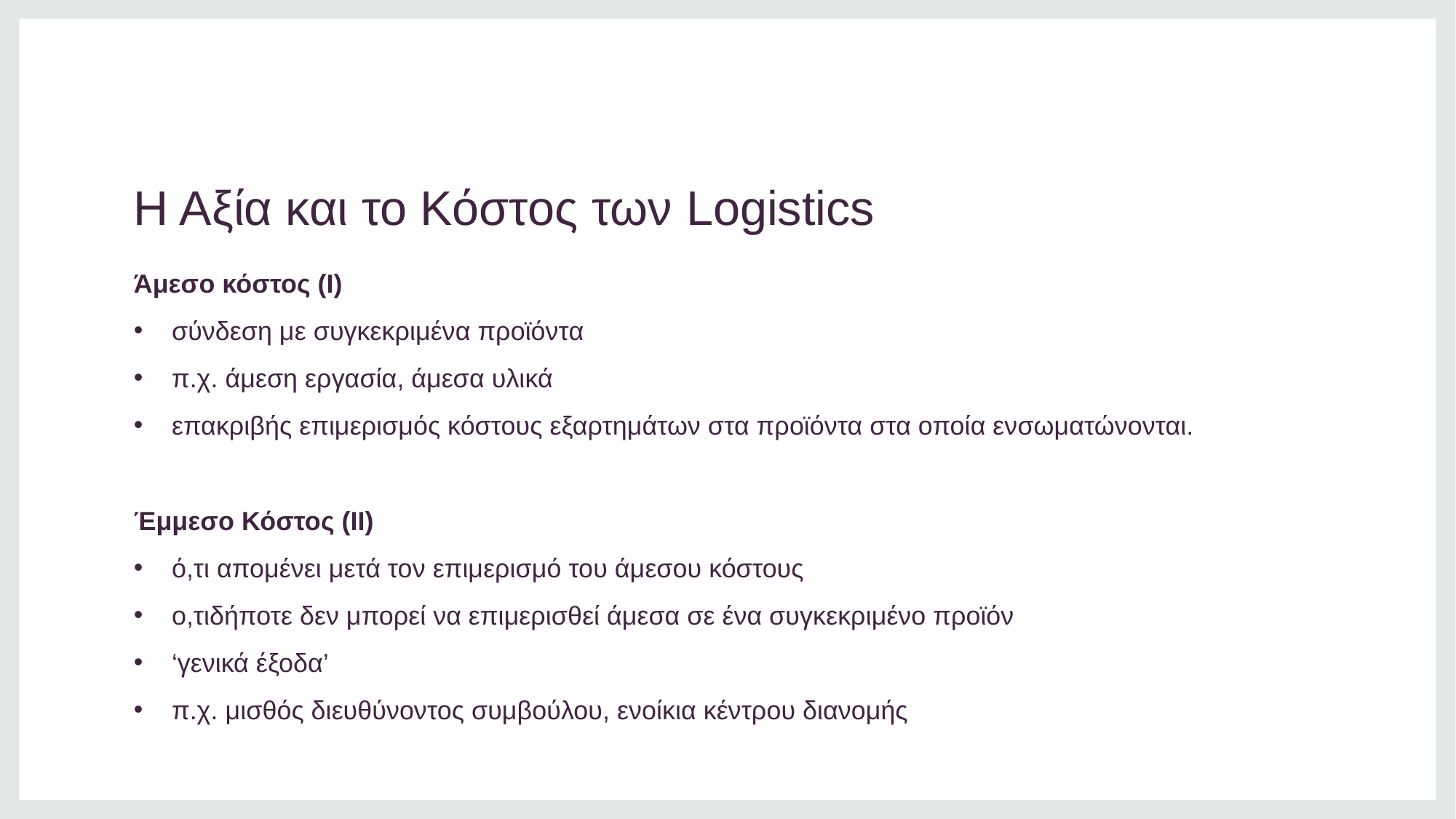

# Η Αξία και το Κόστος των Logistics
Άμεσο κόστος (Ι)
σύνδεση με συγκεκριμένα προϊόντα
π.χ. άμεση εργασία, άμεσα υλικά
επακριβής επιμερισμός κόστους εξαρτημάτων στα προϊόντα στα οποία ενσωματώνονται.

Έμμεσο Κόστος (ΙΙ)
ό,τι απομένει μετά τον επιμερισμό του άμεσου κόστους
ο,τιδήποτε δεν μπορεί να επιμερισθεί άμεσα σε ένα συγκεκριμένο προϊόν
‘γενικά έξοδα’
π.χ. μισθός διευθύνοντος συμβούλου, ενοίκια κέντρου διανομής